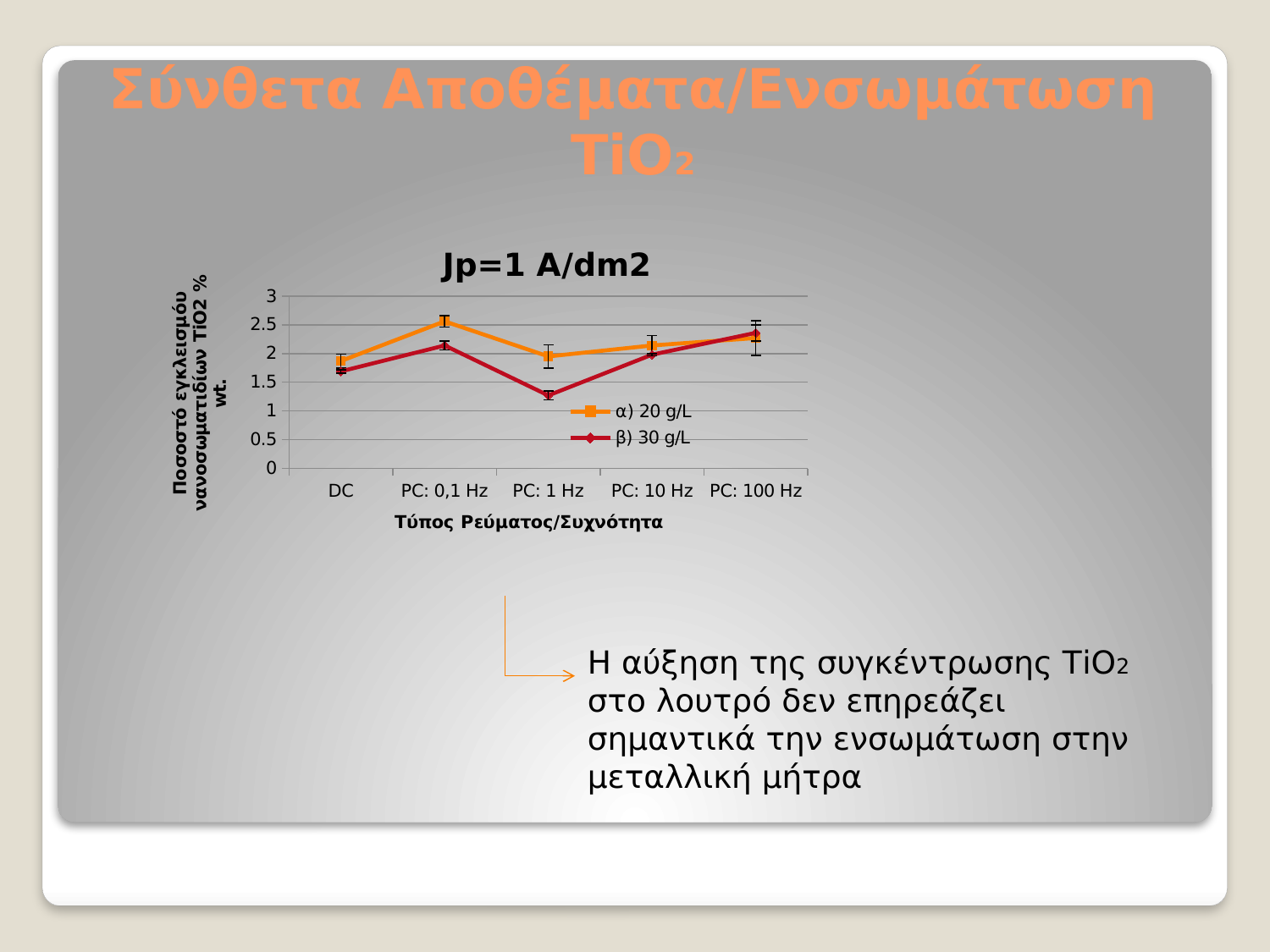

# Σύνθετα Αποθέματα/Ενσωμάτωση TiO2

### Chart: Jp=1 A/dm2

| Category | α) 20 g/L | β) 30 g/L |
|---|---|---|
| DC | 1.87 | 1.69 |
| PC: 0,1 Hz | 2.56 | 2.14 |
| PC: 1 Hz | 1.95 | 1.27 |
| PC: 10 Hz | 2.14 | 1.98 |
| PC: 100 Hz | 2.27 | 2.36 |
Η αύξηση της συγκέντρωσης ΤiO2  στο λουτρό δεν επηρεάζει σημαντικά την ενσωμάτωση στην μεταλλική μήτρα